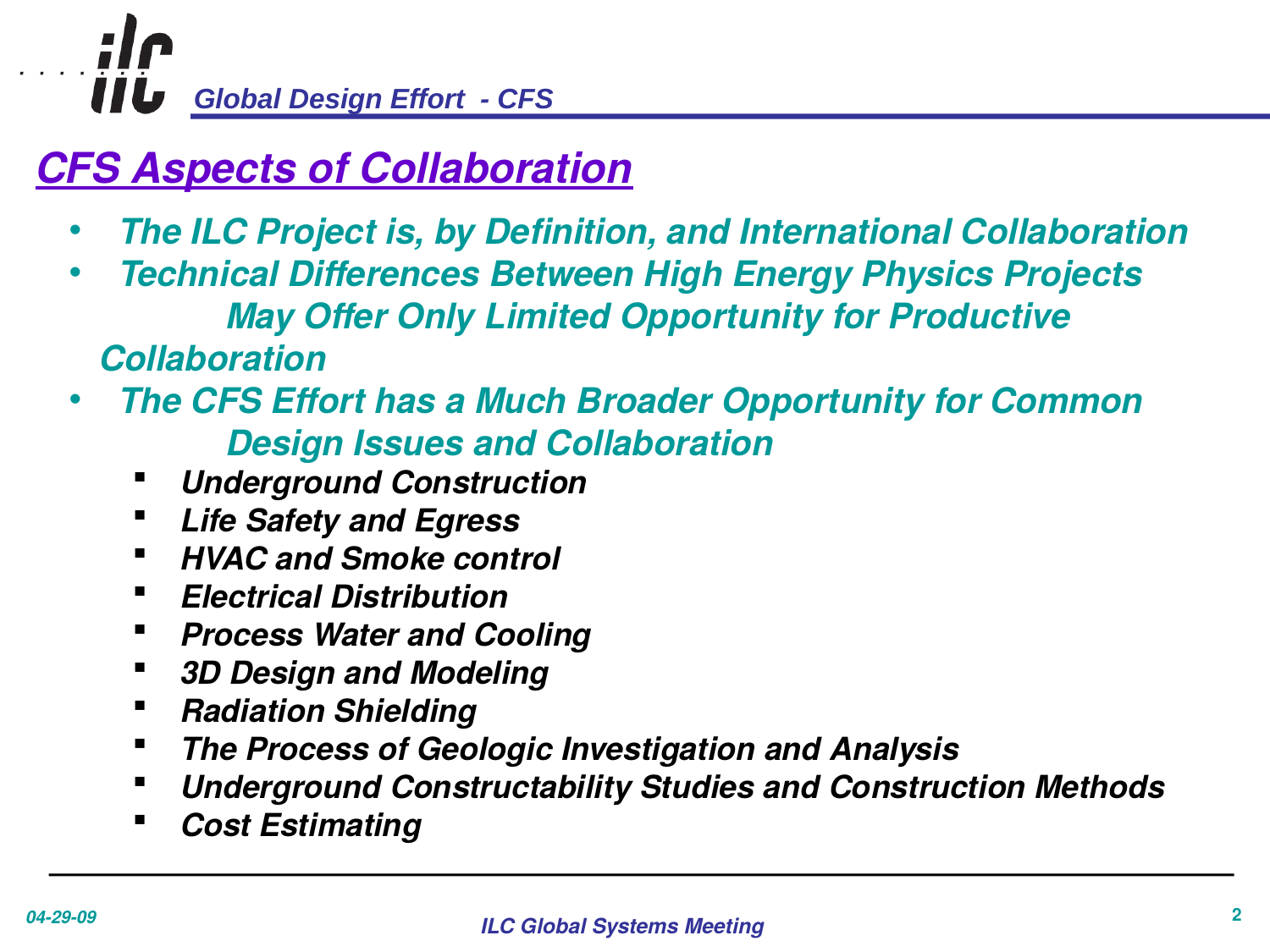

CFS Aspects of Collaboration

  The ILC Project is, by Definition, and International Collaboration
  Technical Differences Between High Energy Physics Projects 	May Offer Only Limited Opportunity for Productive 	Collaboration
  The CFS Effort has a Much Broader Opportunity for Common 	Design Issues and Collaboration
  Underground Construction
  Life Safety and Egress
  HVAC and Smoke control
  Electrical Distribution
  Process Water and Cooling
  3D Design and Modeling
  Radiation Shielding
  The Process of Geologic Investigation and Analysis
  Underground Constructability Studies and Construction Methods
  Cost Estimating
2